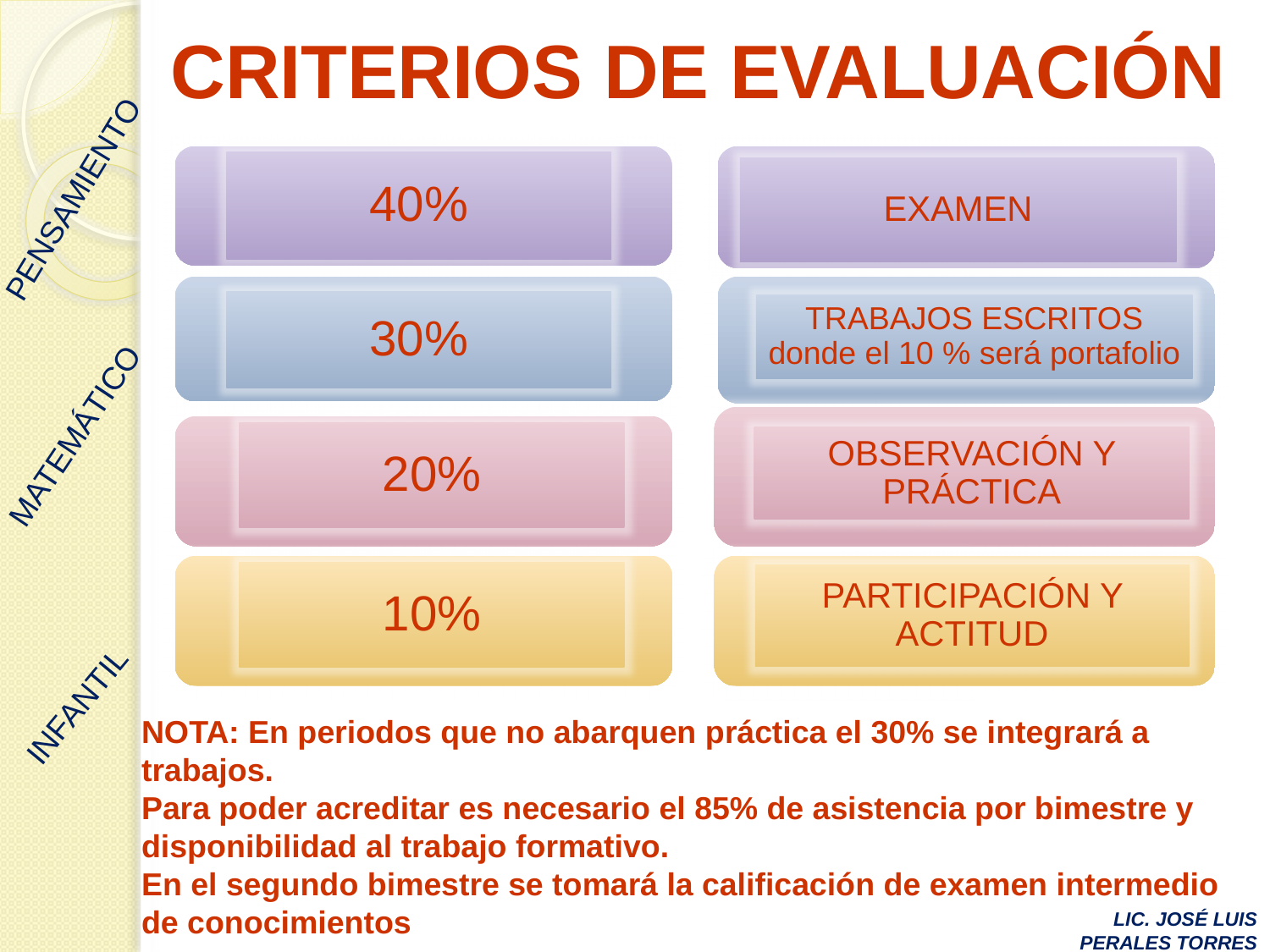

# CRITERIOS DE EVALUACIÓN
PENSAMIENTO
MATEMÁTICO
INFANTIL

40%

EXAMEN

30%

TRABAJOS ESCRITOS donde el 10 % será portafolio

OBSERVACIÓN Y PRÁCTICA

20%

10%

PARTICIPACIÓN Y ACTITUD
NOTA: En periodos que no abarquen práctica el 30% se integrará a trabajos.
Para poder acreditar es necesario el 85% de asistencia por bimestre y disponibilidad al trabajo formativo.
En el segundo bimestre se tomará la calificación de examen intermedio de conocimientos
LIC. JOSÉ LUIS PERALES TORRES